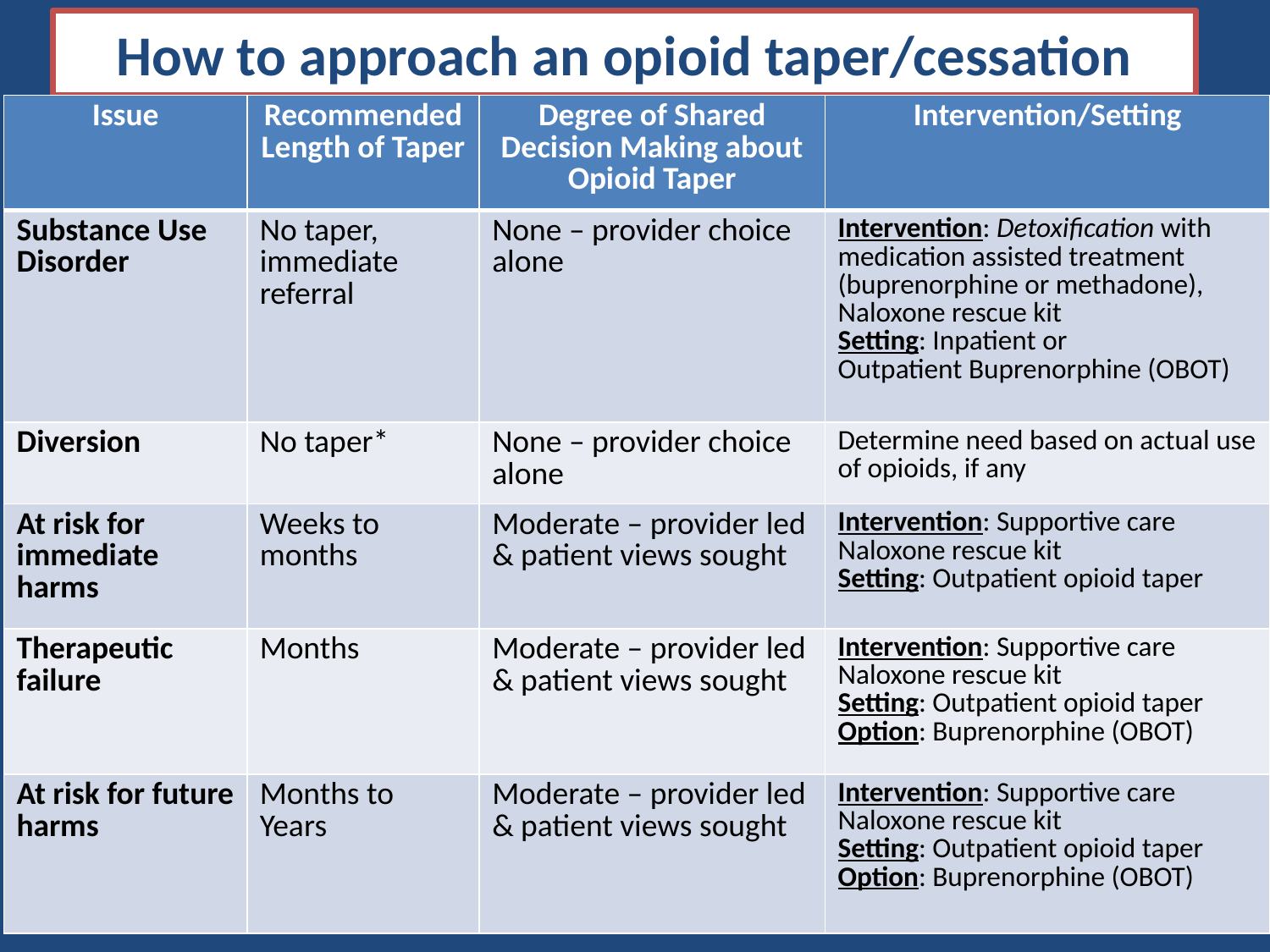

# How to approach an opioid taper/cessation
| Issue | Recommended Length of Taper | Degree of Shared Decision Making about Opioid Taper | Intervention/Setting |
| --- | --- | --- | --- |
| Substance Use Disorder | No taper, immediate referral | None – provider choice alone | Intervention: Detoxification with medication assisted treatment (buprenorphine or methadone), Naloxone rescue kit Setting: Inpatient or Outpatient Buprenorphine (OBOT) |
| Diversion | No taper\* | None – provider choice alone | Determine need based on actual use of opioids, if any |
| At risk for immediate harms | Weeks to months | Moderate – provider led & patient views sought | Intervention: Supportive care Naloxone rescue kit Setting: Outpatient opioid taper |
| Therapeutic failure | Months | Moderate – provider led & patient views sought | Intervention: Supportive care Naloxone rescue kit Setting: Outpatient opioid taper Option: Buprenorphine (OBOT) |
| At risk for future harms | Months to Years | Moderate – provider led & patient views sought | Intervention: Supportive care Naloxone rescue kit Setting: Outpatient opioid taper Option: Buprenorphine (OBOT) |